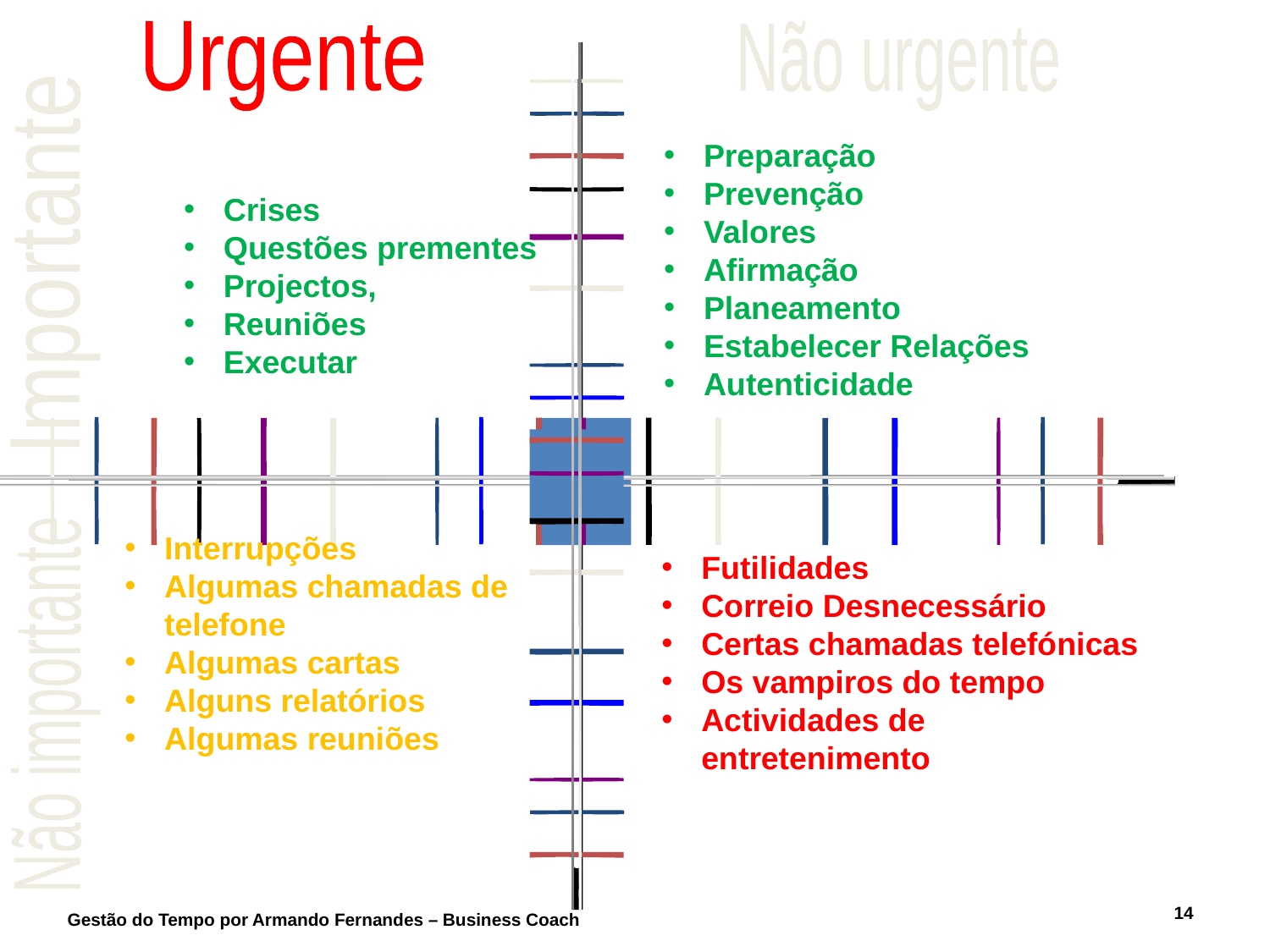

Urgente
Não urgente

Preparação
Prevenção
Valores
Afirmação
Planeamento
Estabelecer Relações
Autenticidade

Crises
Questões prementes
Projectos,
Reuniões
Executar
Importante
Interrupções
Algumas chamadas de telefone
Algumas cartas
Alguns relatórios
Algumas reuniões
Futilidades
Correio Desnecessário
Certas chamadas telefónicas
Os vampiros do tempo
Actividades de entretenimento
Não importante
14
Gestão do Tempo por Armando Fernandes – Business Coach